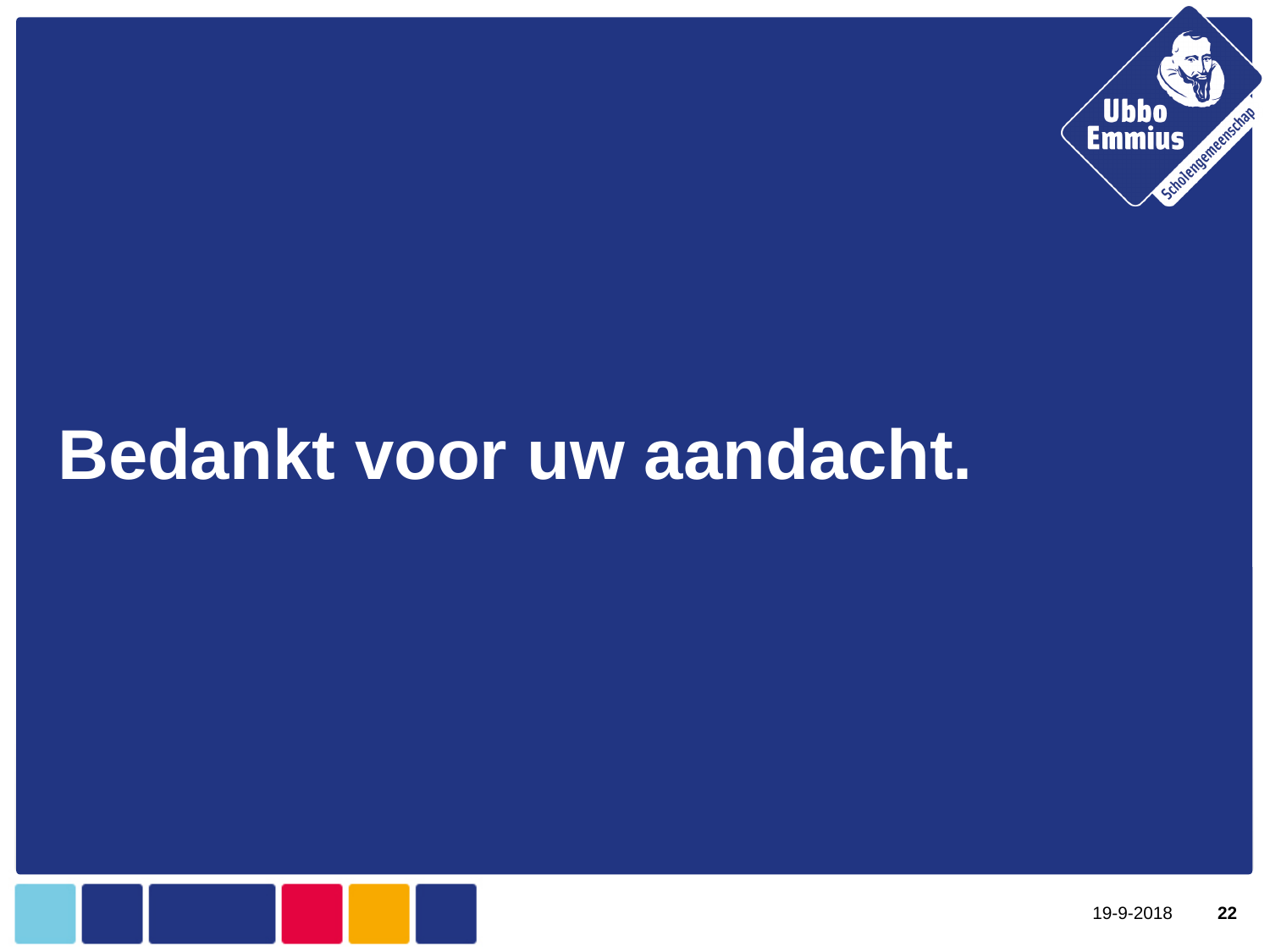

# Bedankt voor uw aandacht.

19-9-2018
22